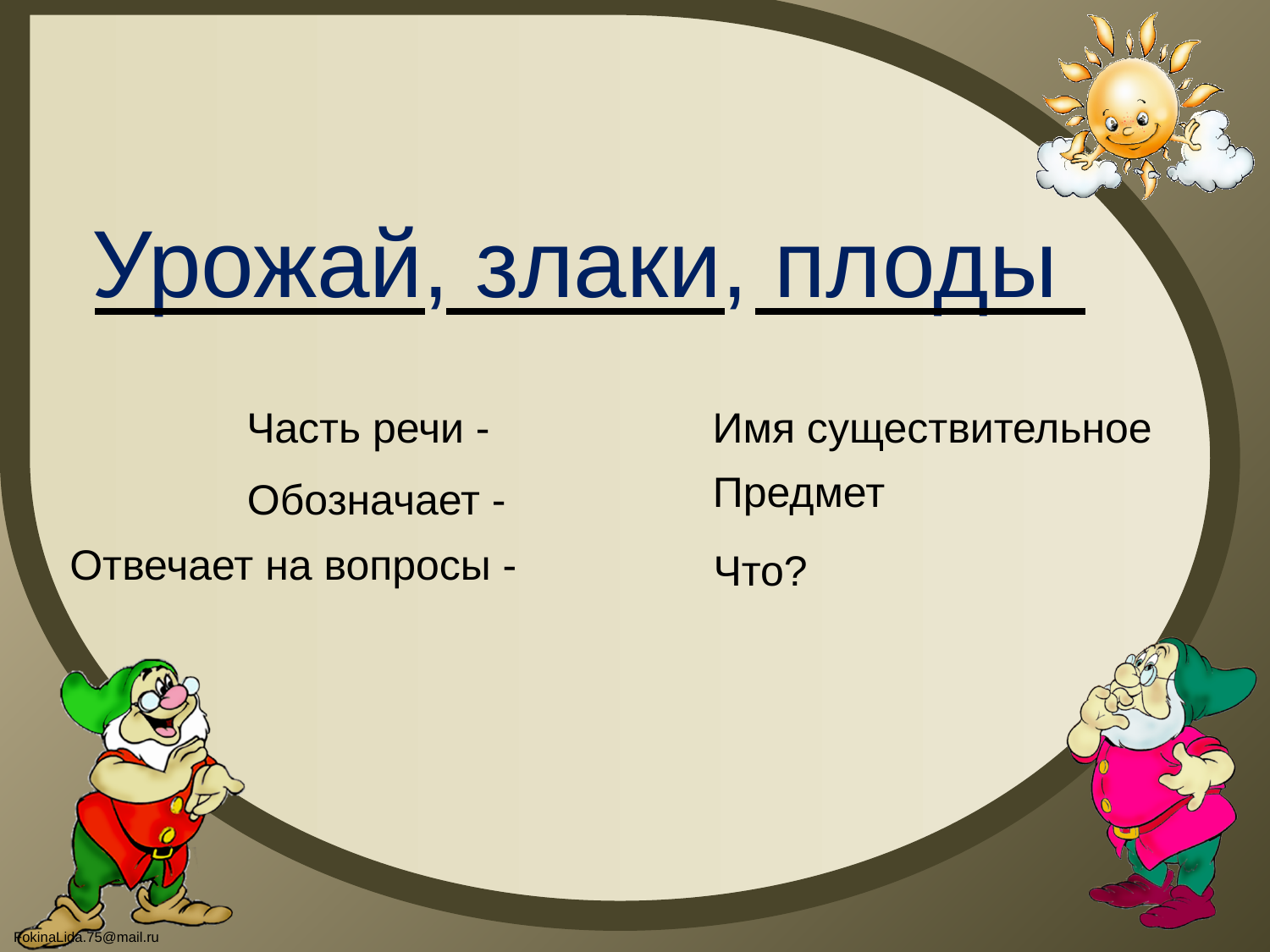

Урожай, злаки, плоды
Часть речи -
Имя существительное
Предмет
Обозначает -
Отвечает на вопросы -
Что?